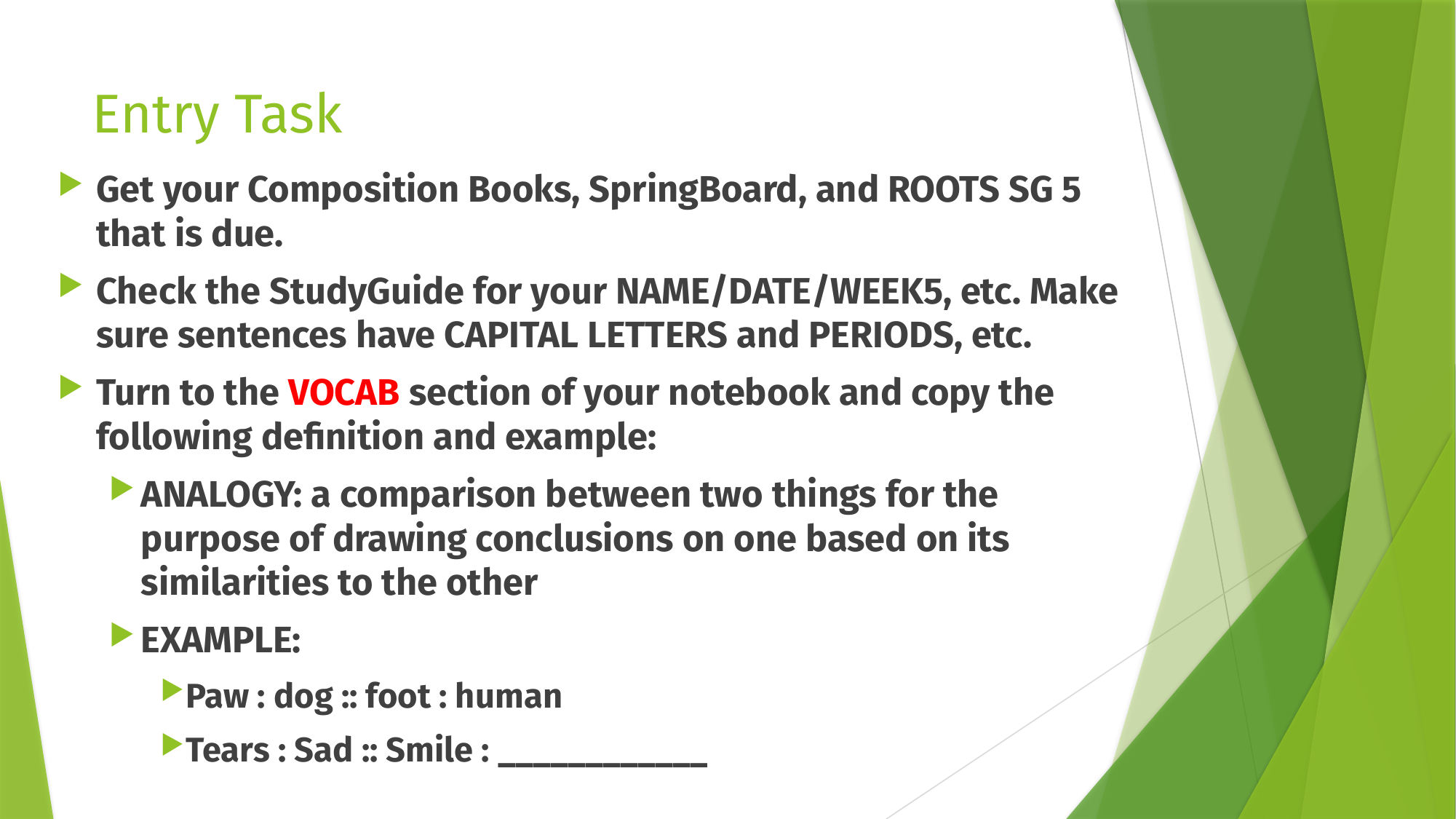

# Entry Task
Get your Composition Books, SpringBoard, and ROOTS SG 5 that is due.
Check the StudyGuide for your NAME/DATE/WEEK5, etc. Make sure sentences have CAPITAL LETTERS and PERIODS, etc.
Turn to the VOCAB section of your notebook and copy the following definition and example:
ANALOGY: a comparison between two things for the purpose of drawing conclusions on one based on its similarities to the other
EXAMPLE:
Paw : dog :: foot : human
Tears : Sad :: Smile : ____________